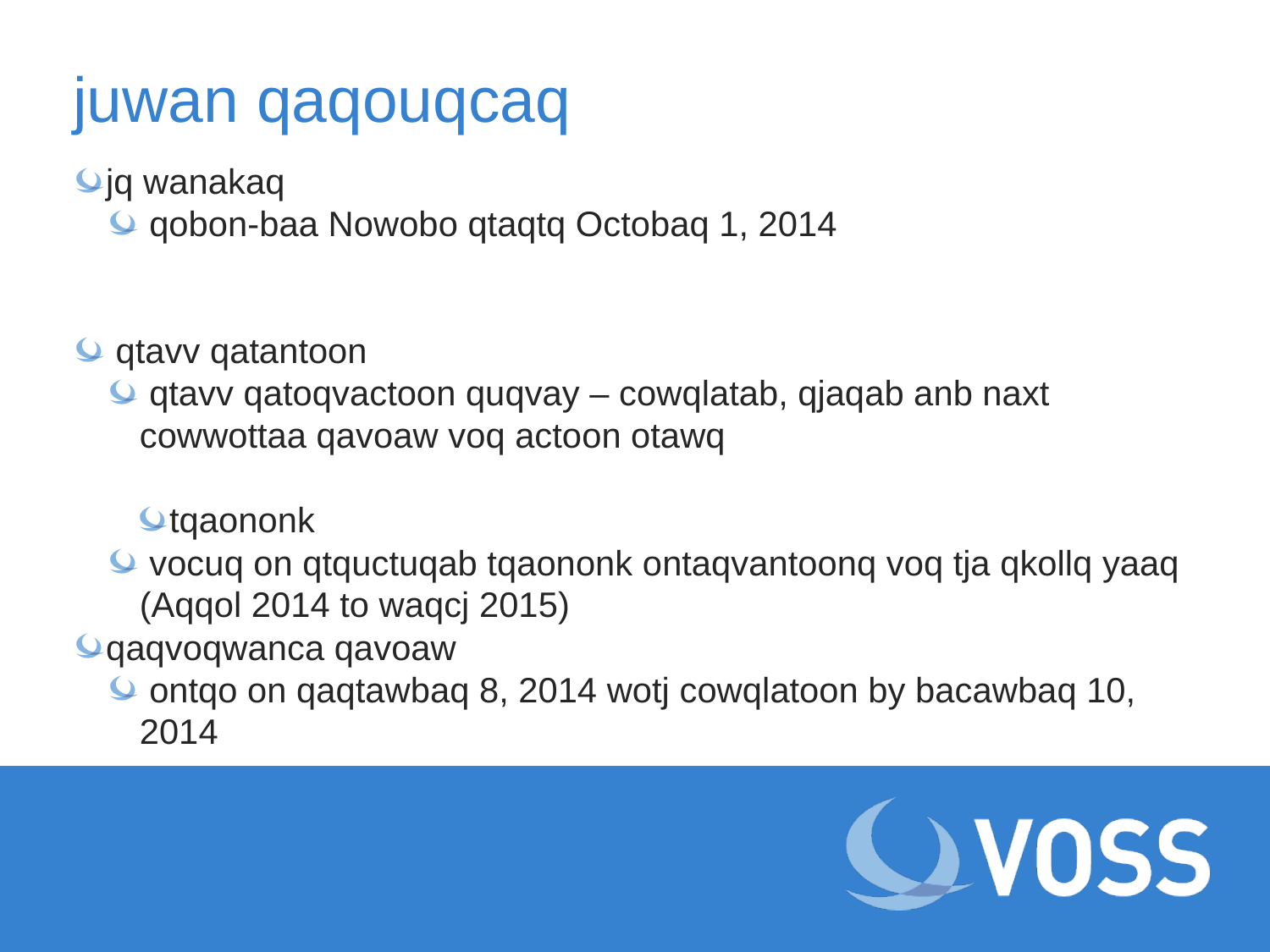

juwan qaqouqcaq
jq wanakaq
 qobon-baa Nowobo qtaqtq Octobaq 1, 2014

 qtavv qatantoon
 qtavv qatoqvactoon quqvay – cowqlatab, qjaqab anb naxt cowwottaa qavoaw voq actoon otawq

tqaononk
 vocuq on qtquctuqab tqaononk ontaqvantoonq voq tja qkollq yaaq (Aqqol 2014 to waqcj 2015)
qaqvoqwanca qavoaw
 ontqo on qaqtawbaq 8, 2014 wotj cowqlatoon by bacawbaq 10, 2014